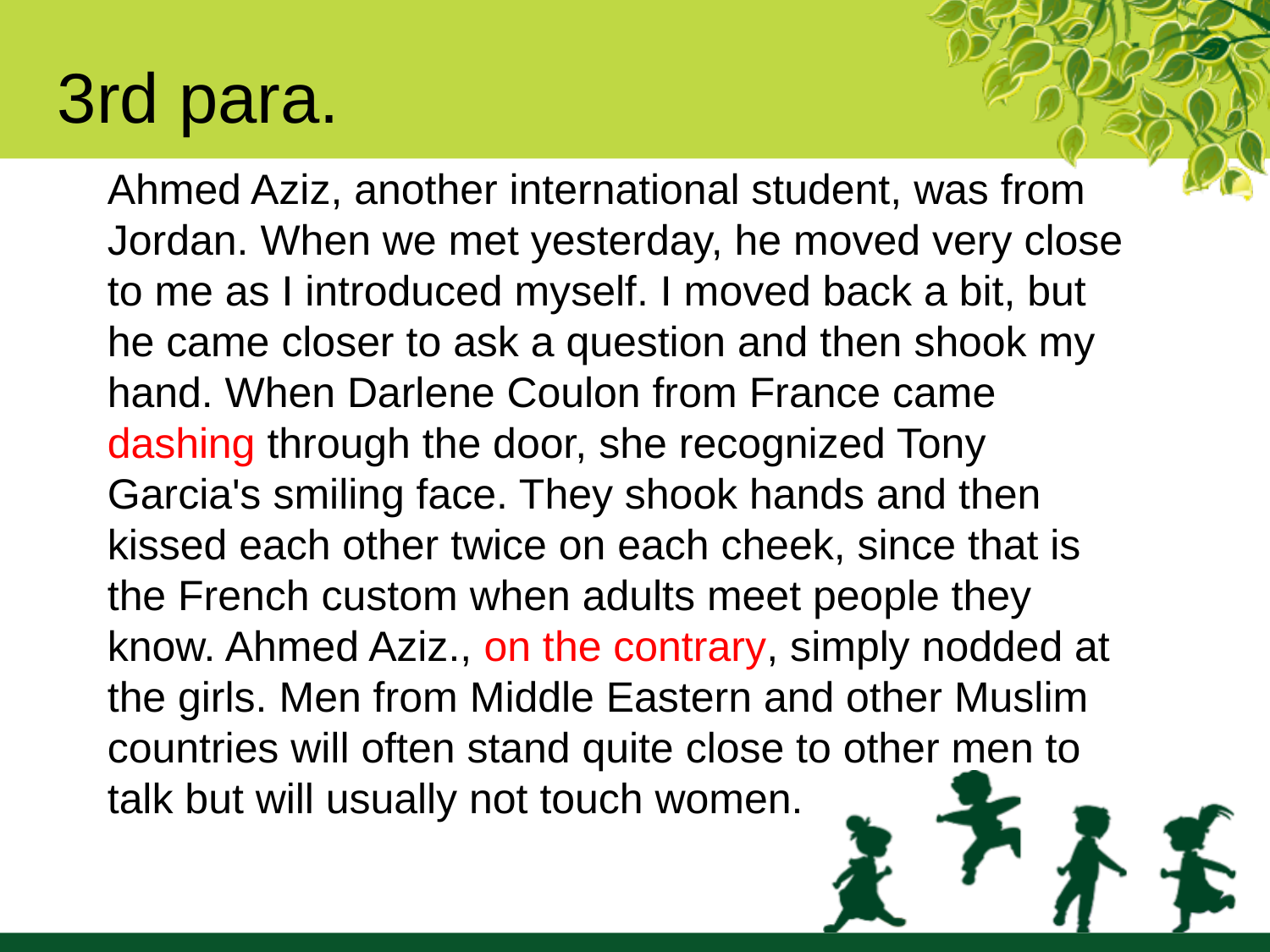

3rd para.
Ahmed Aziz, another international student, was from Jordan. When we met yesterday, he moved very close to me as I introduced myself. I moved back a bit, but he came closer to ask a question and then shook my hand. When Darlene Coulon from France came dashing through the door, she recognized Tony Garcia's smiling face. They shook hands and then kissed each other twice on each cheek, since that is the French custom when adults meet people they know. Ahmed Aziz., on the contrary, simply nodded at the girls. Men from Middle Eastern and other Muslim countries will often stand quite close to other men to talk but will usually not touch women.